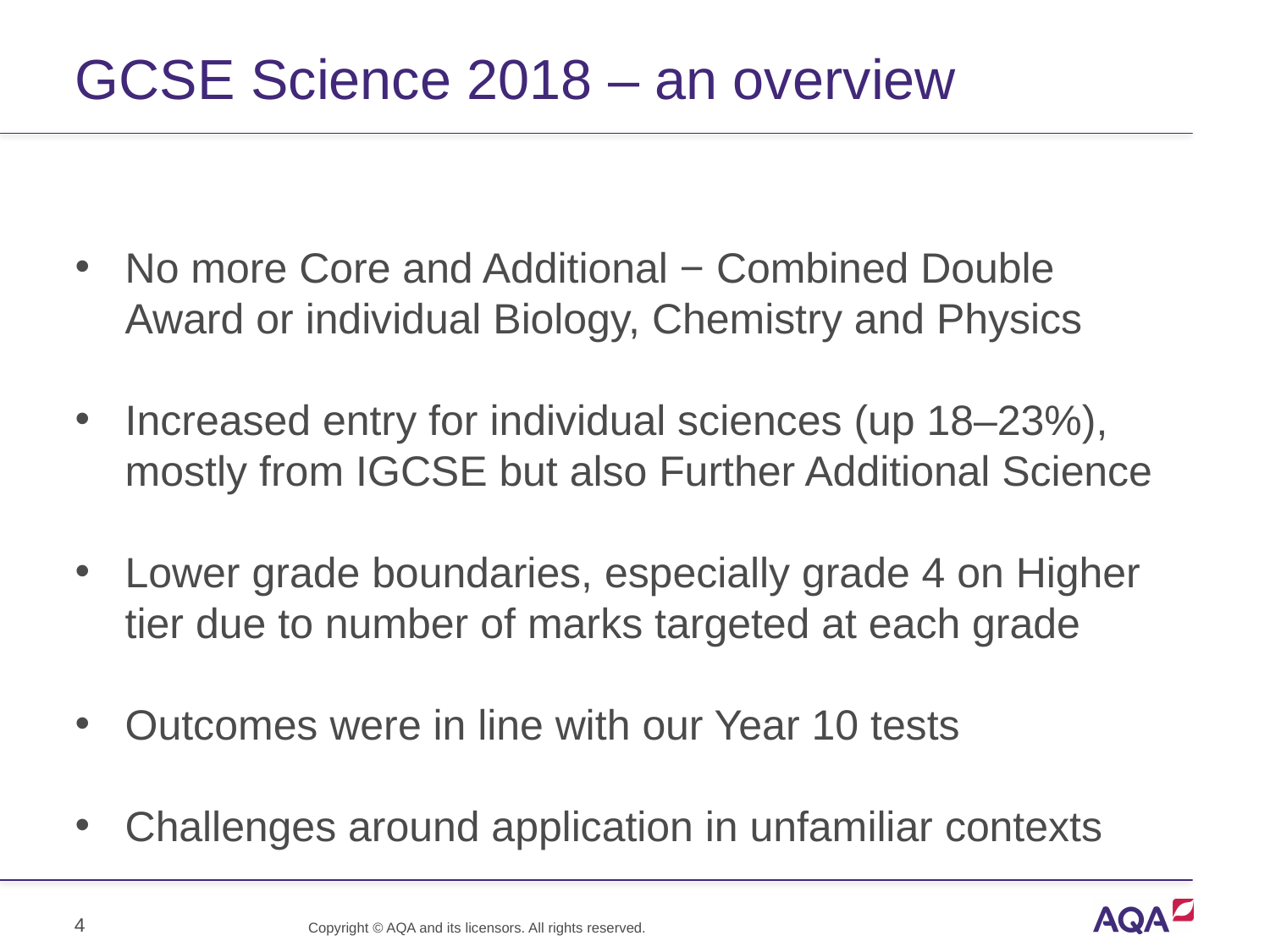

# GCSE Science 2018 – an overview
No more Core and Additional − Combined Double Award or individual Biology, Chemistry and Physics

Increased entry for individual sciences (up 18–23%), mostly from IGCSE but also Further Additional Science

Lower grade boundaries, especially grade 4 on Higher tier due to number of marks targeted at each grade

Outcomes were in line with our Year 10 tests

Challenges around application in unfamiliar contexts
4
Copyright © AQA and its licensors. All rights reserved.